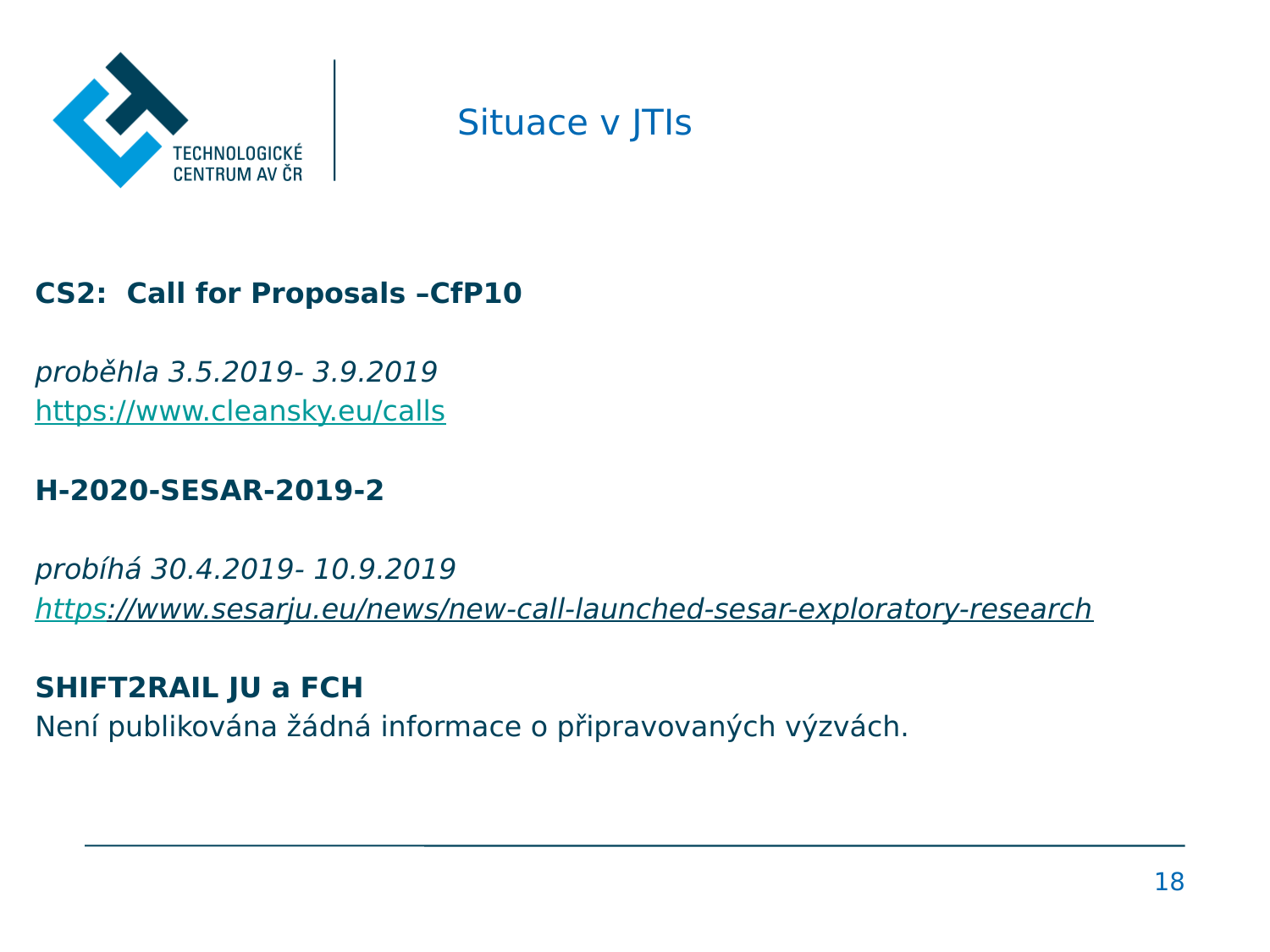

# Situace v JTIs

CS2:  Call for Proposals –CfP10

proběhla 3.5.2019- 3.9.2019
https://www.cleansky.eu/calls

H-2020-SESAR-2019-2

probíhá 30.4.2019- 10.9.2019
https://www.sesarju.eu/news/new-call-launched-sesar-exploratory-research

SHIFT2RAIL JU a FCH
Není publikována žádná informace o připravovaných výzvách.

18